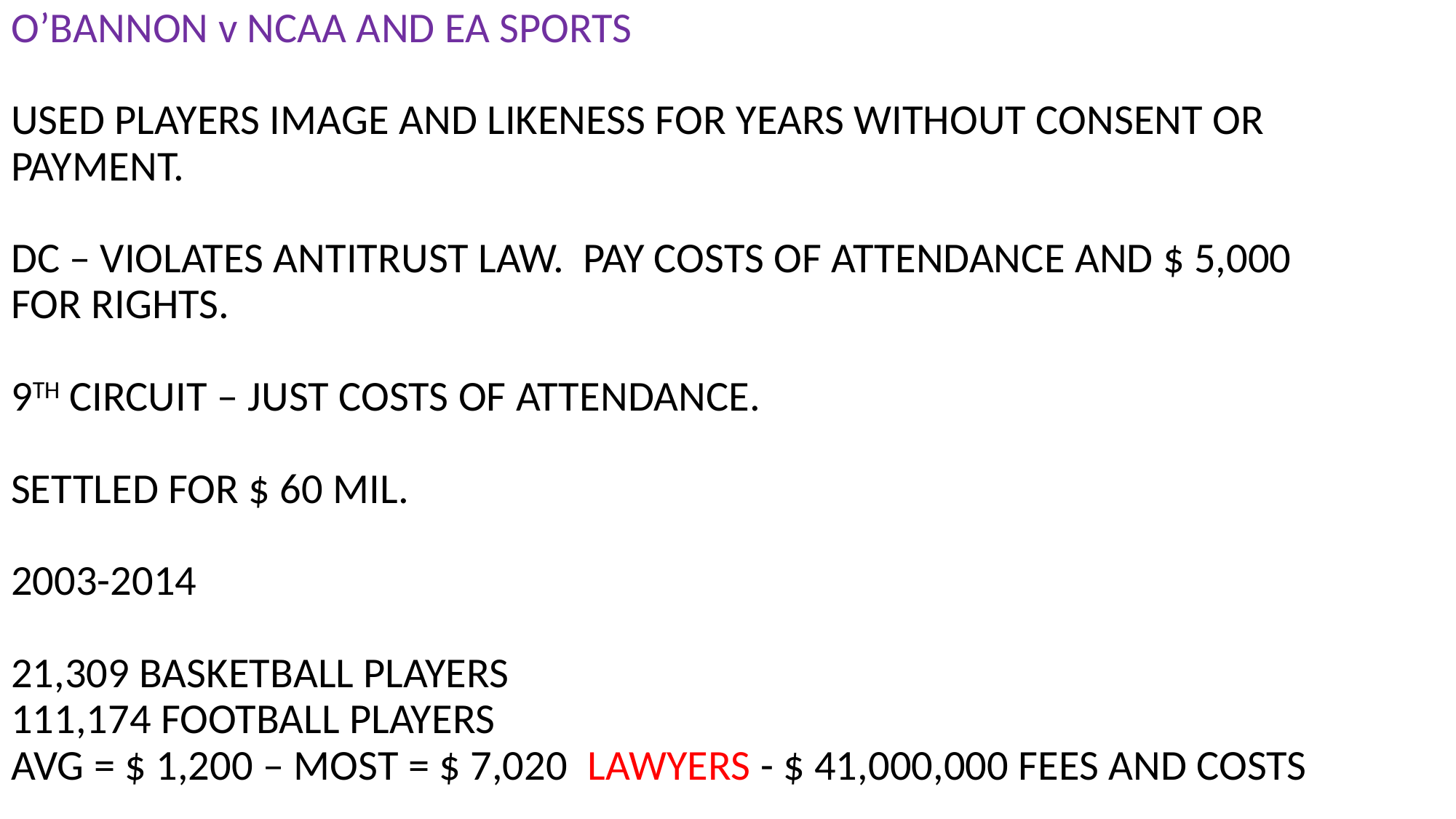

# O’BANNON v NCAA AND EA SPORTS USED PLAYERS IMAGE AND LIKENESS FOR YEARS WITHOUT CONSENT OR PAYMENT. DC – VIOLATES ANTITRUST LAW.  PAY COSTS OF ATTENDANCE AND $ 5,000 FOR RIGHTS. 9TH CIRCUIT – JUST COSTS OF ATTENDANCE. SETTLED FOR $ 60 MIL. 2003-2014 21,309 BASKETBALL PLAYERS 111,174 FOOTBALL PLAYERS AVG = $ 1,200 – MOST = $ 7,020  LAWYERS - $ 41,000,000 FEES AND COSTS